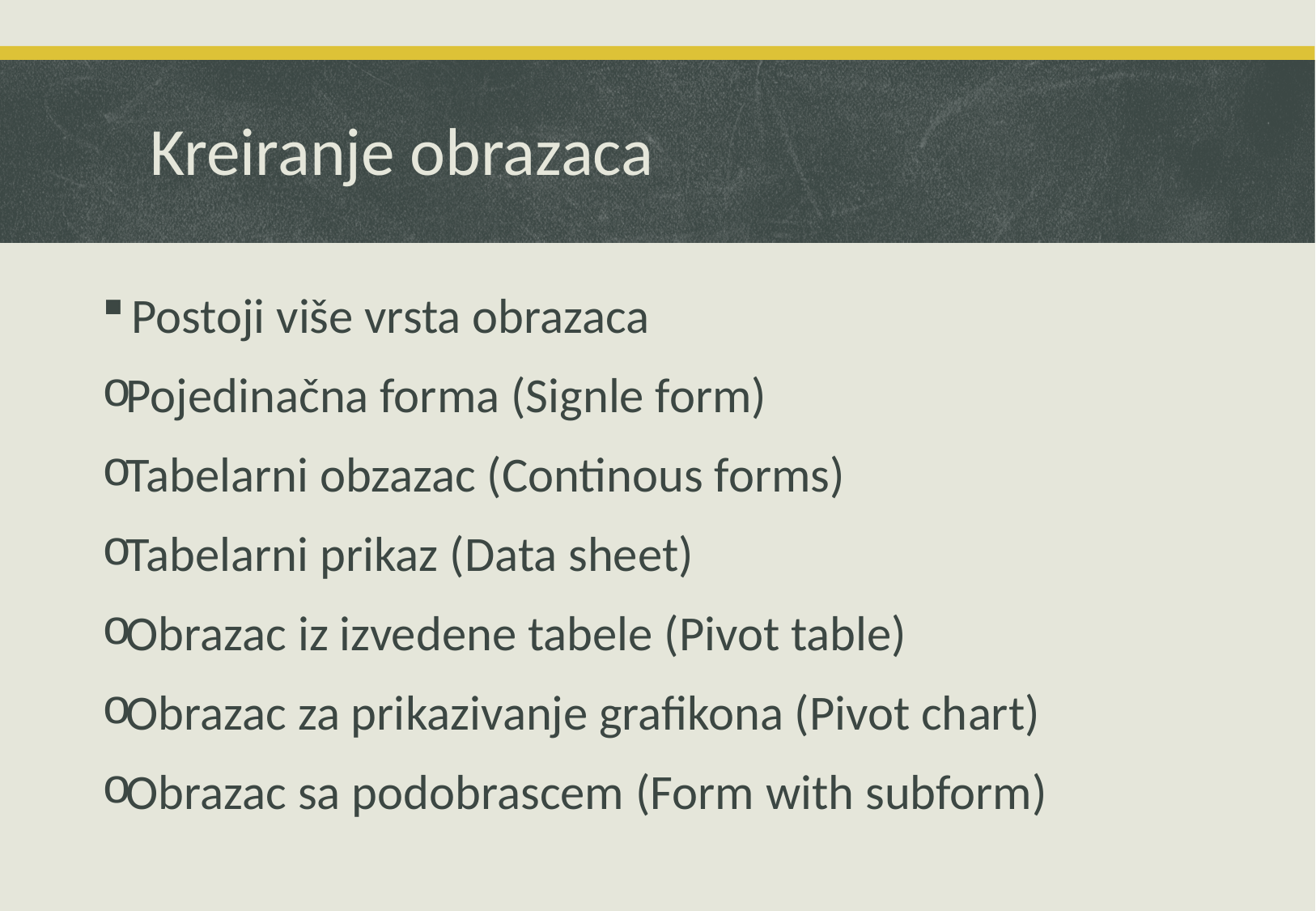

# Kreiranje obrazaca
 Postoji više vrsta obrazaca
Pojedinačna forma (Signle form)
Tabelarni obzazac (Continous forms)
Tabelarni prikaz (Data sheet)
Obrazac iz izvedene tabele (Pivot table)
Obrazac za prikazivanje grafikona (Pivot chart)
Obrazac sa podobrascem (Form with subform)